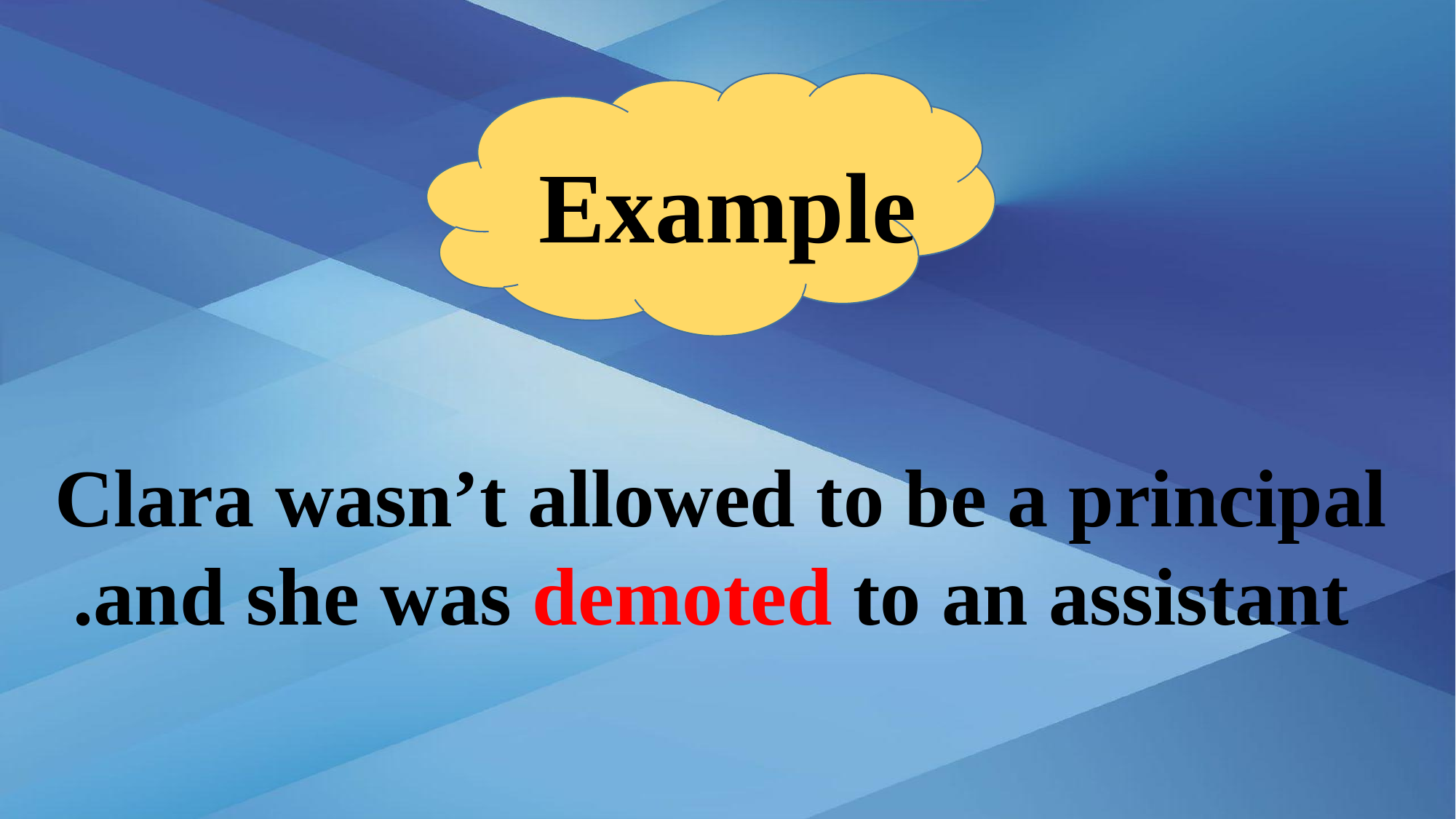

Example
Clara wasn’t allowed to be a principal
and she was demoted to an assistant.